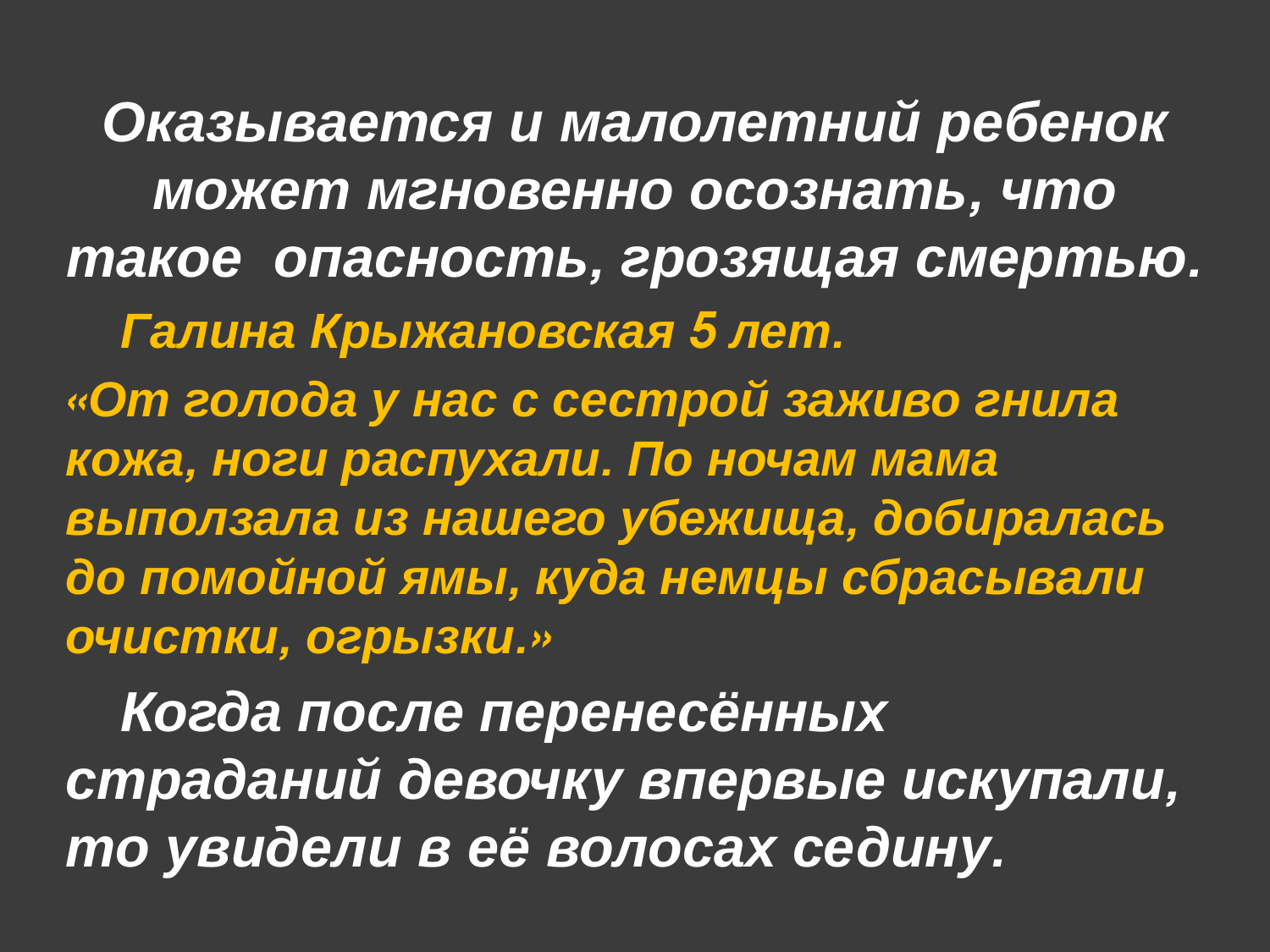

Оказывается и малолетний ребенок может мгновенно осознать, что такое  опасность, грозящая смертью.
    Галина Крыжановская 5 лет.
«От голода у нас с сестрой заживо гнила кожа, ноги распухали. По ночам мама выползала из нашего убежища, добиралась до помойной ямы, куда немцы сбрасывали очистки, огрызки.»
    Когда после перенесённых страданий девочку впервые искупали, то увидели в её волосах седину.